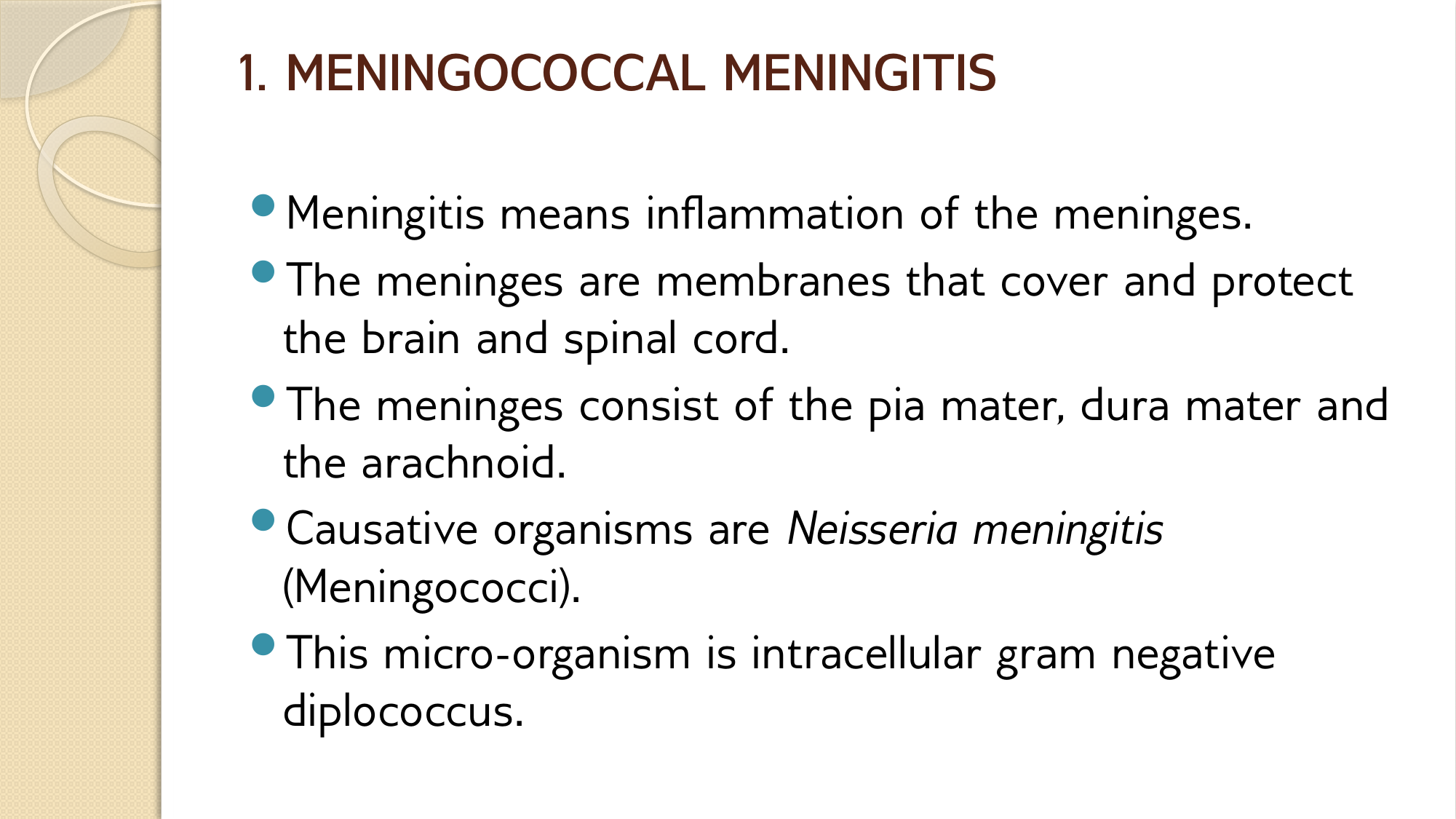

# 1. MENINGOCOCCAL MENINGITIS

Meningitis means inflammation of the meninges.
The meninges are membranes that cover and protect the brain and spinal cord.
The meninges consist of the pia mater, dura mater and the arachnoid.
Causative organisms are Neisseria meningitis (Meningococci).
This micro-organism is intracellular gram negative diplococcus.